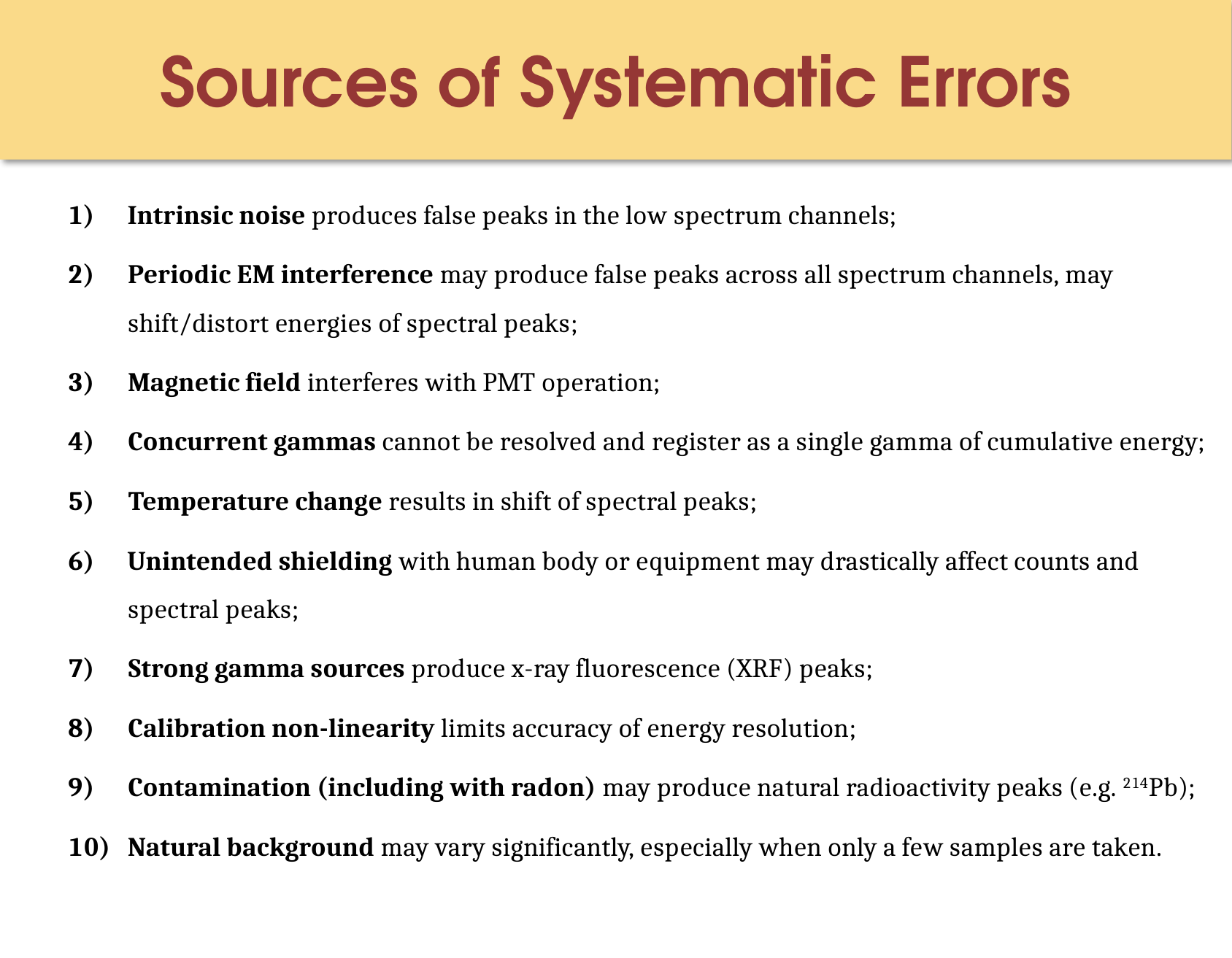

# Sources of Systematic Errors
Intrinsic noise produces false peaks in the low spectrum channels;
Periodic EM interference may produce false peaks across all spectrum channels, may shift/distort energies of spectral peaks;
Magnetic field interferes with PMT operation;
Concurrent gammas cannot be resolved and register as a single gamma of cumulative energy;
Temperature change results in shift of spectral peaks;
Unintended shielding with human body or equipment may drastically affect counts and spectral peaks;
Strong gamma sources produce x-ray fluorescence (XRF) peaks;
Calibration non-linearity limits accuracy of energy resolution;
Contamination (including with radon) may produce natural radioactivity peaks (e.g. 214Pb);
Natural background may vary significantly, especially when only a few samples are taken.